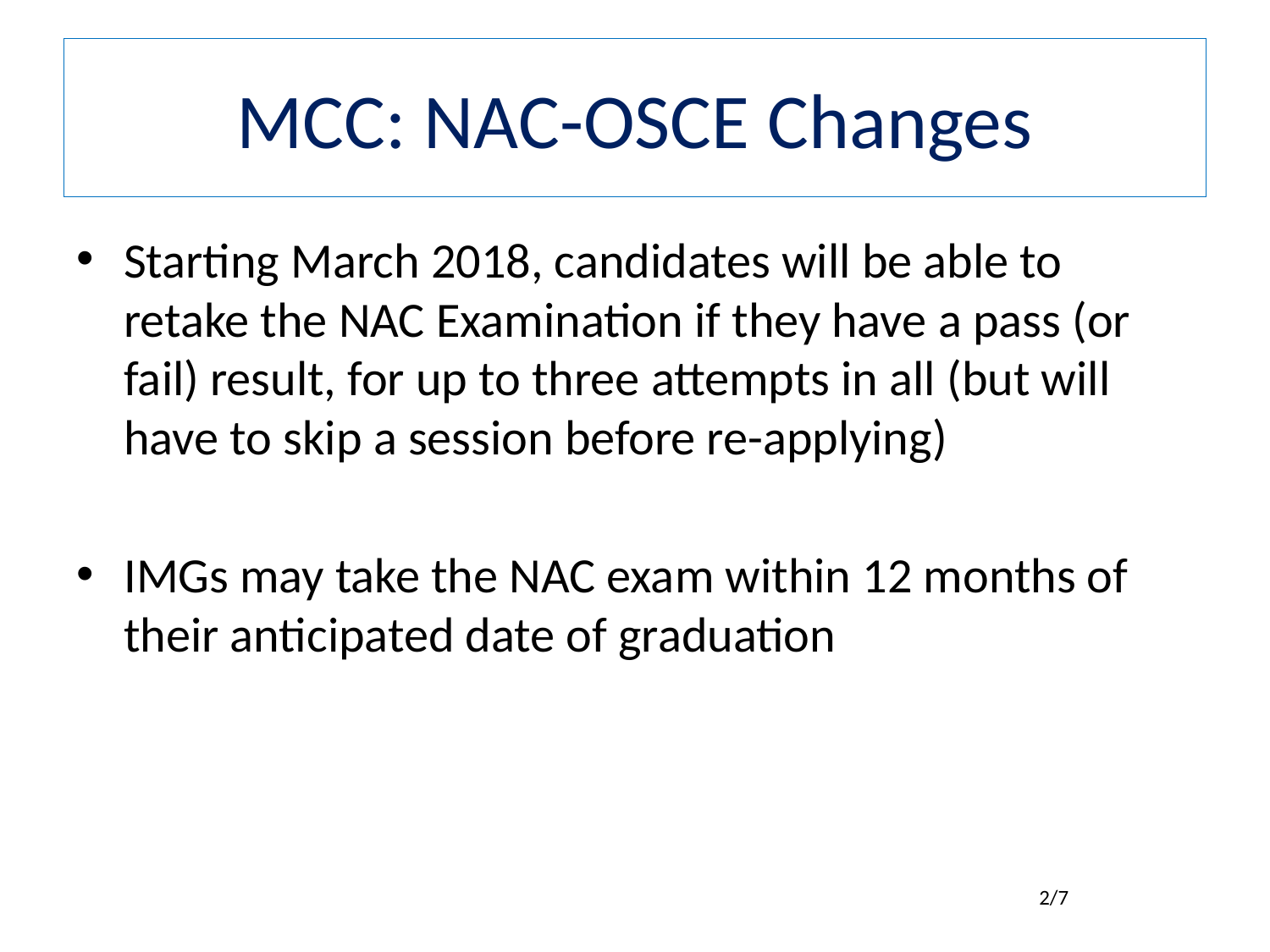

# MCC: NAC-OSCE Changes
Starting March 2018, candidates will be able to retake the NAC Examination if they have a pass (or fail) result, for up to three attempts in all (but will have to skip a session before re-applying)

IMGs may take the NAC exam within 12 months of their anticipated date of graduation
2/7